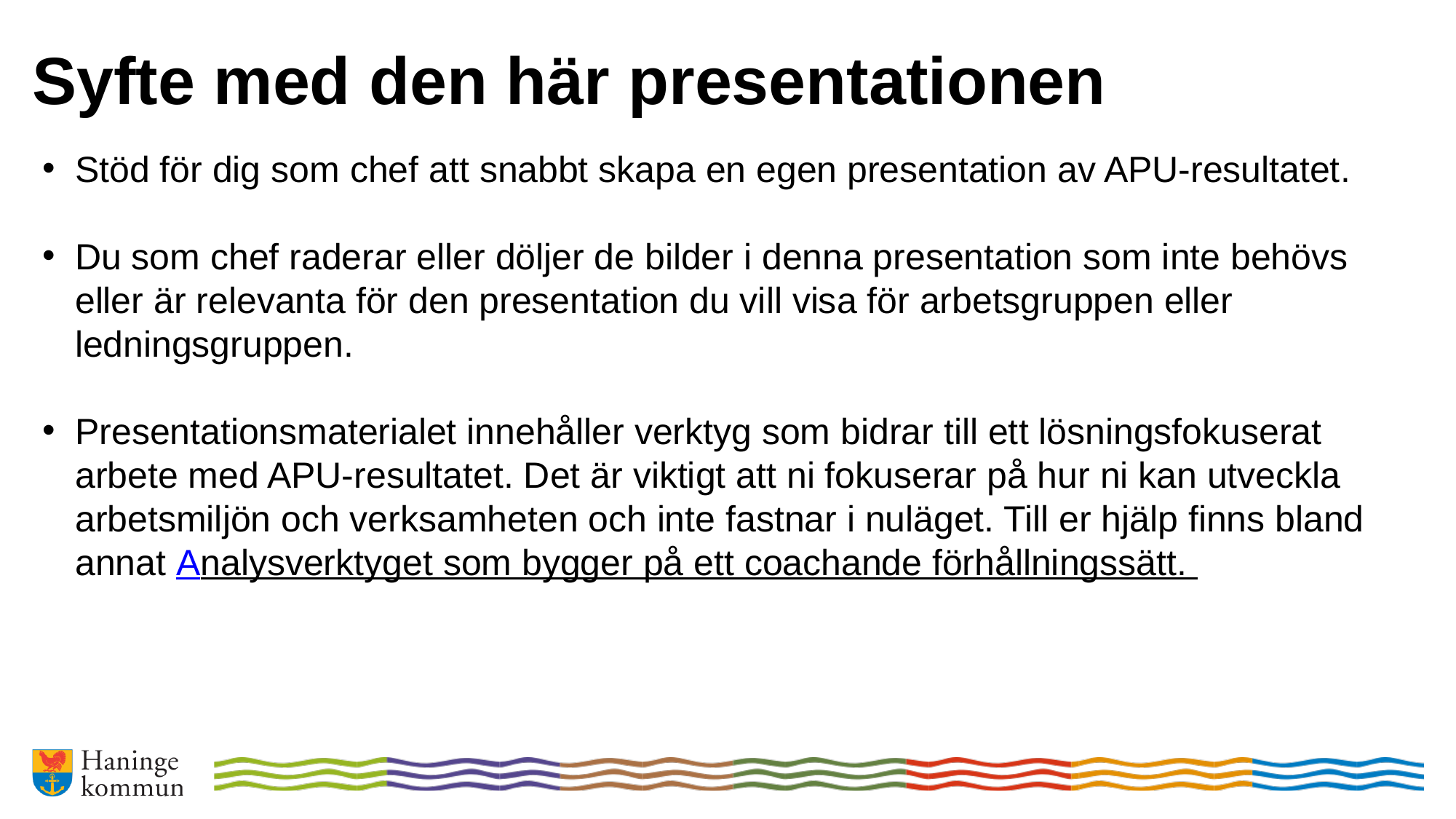

Syfte med den här presentationen
Stöd för dig som chef att snabbt skapa en egen presentation av APU-resultatet.
Du som chef raderar eller döljer de bilder i denna presentation som inte behövs eller är relevanta för den presentation du vill visa för arbetsgruppen eller ledningsgruppen.

Presentationsmaterialet innehåller verktyg som bidrar till ett lösningsfokuserat arbete med APU-resultatet. Det är viktigt att ni fokuserar på hur ni kan utveckla arbetsmiljön och verksamheten och inte fastnar i nuläget. Till er hjälp finns bland annat Analysverktyget som bygger på ett coachande förhållningssätt.